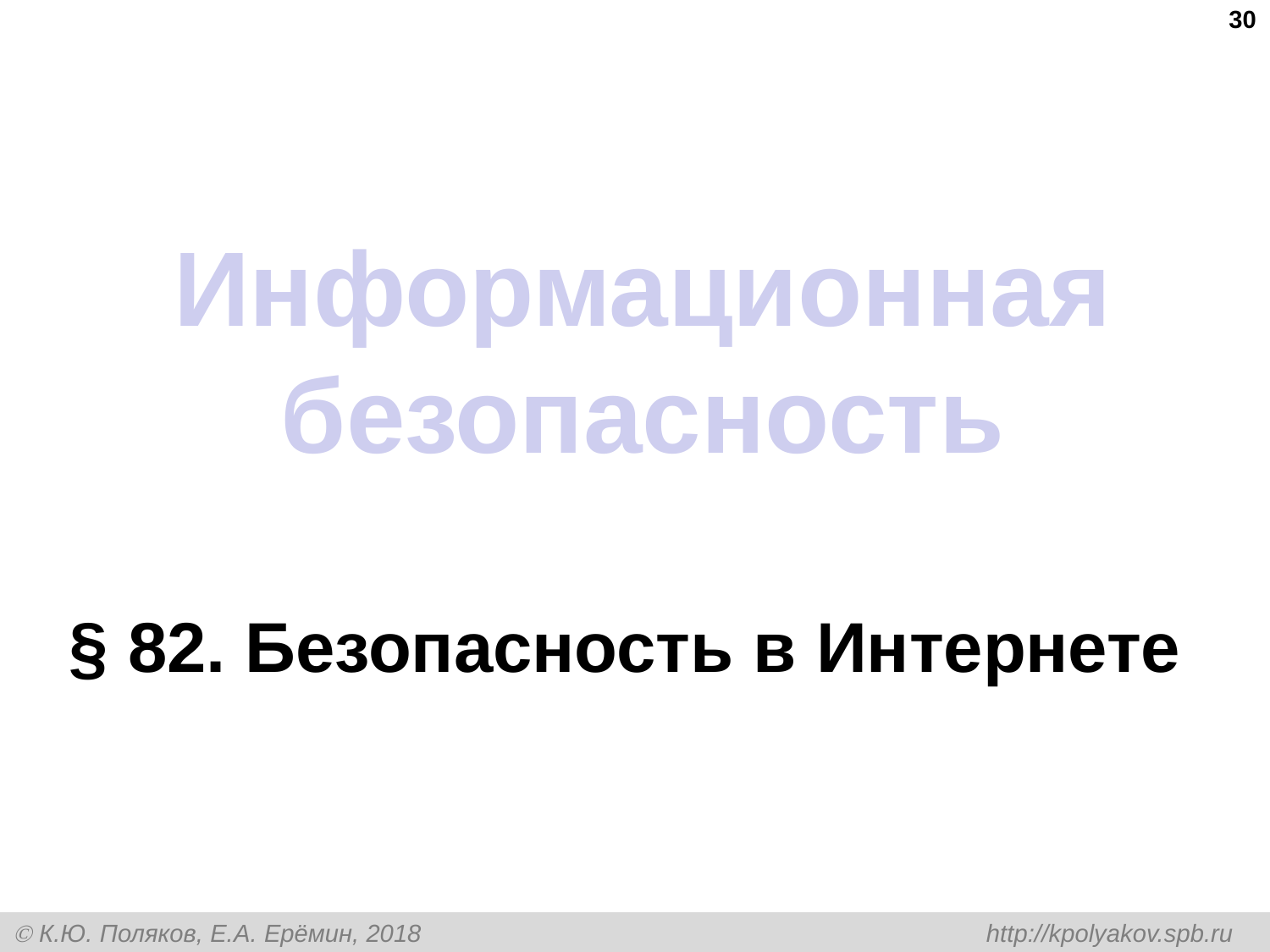

30
# Информационная безопасность
§ 82. Безопасность в Интернете